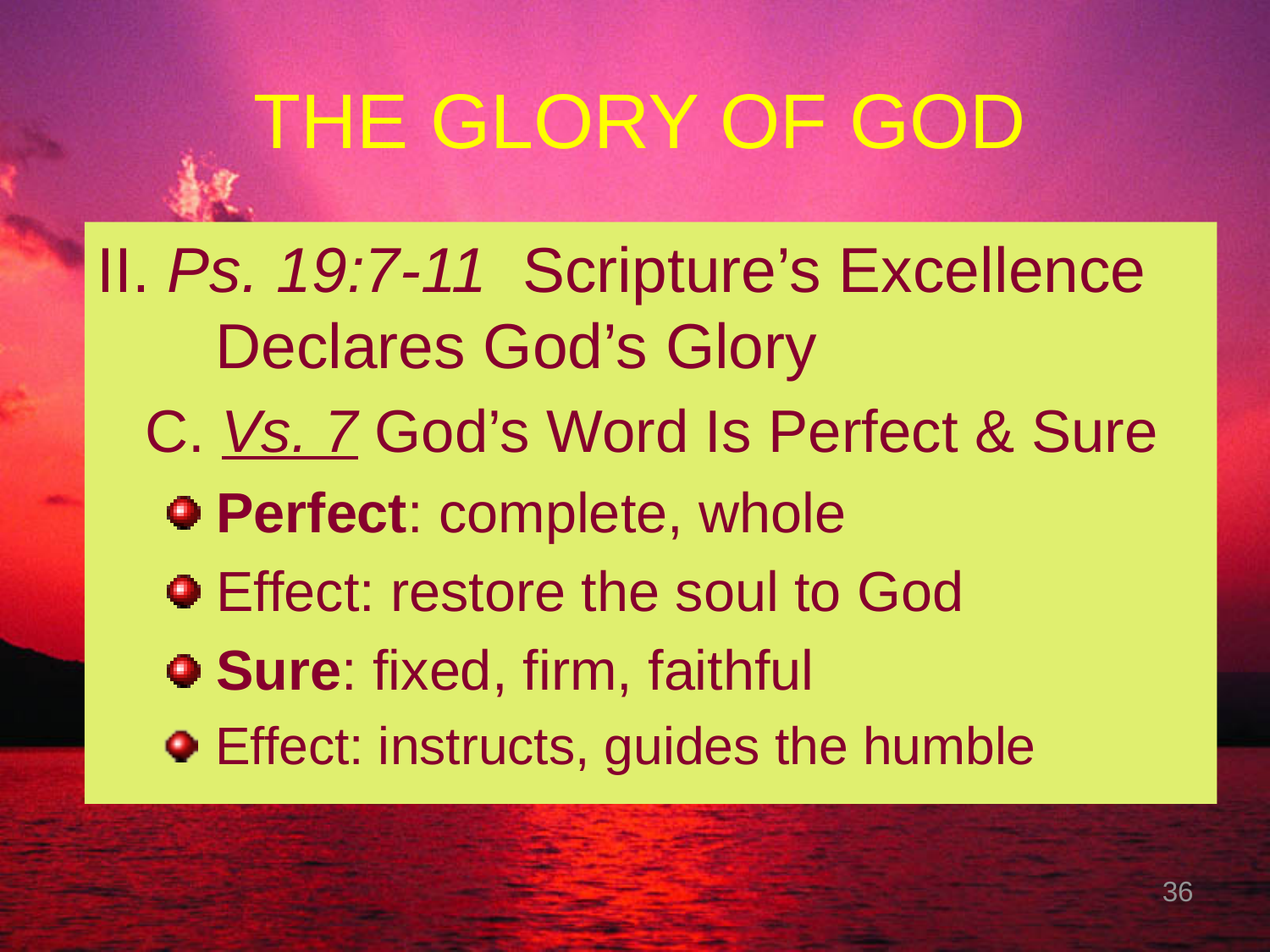

# THE GLORY OF GOD
II. Ps. 19:7-11  Scripture’s Excellence        Declares God’s Glory
	C. Vs. 7 God’s Word Is Perfect & Sure
 Perfect: complete, whole
 Effect: restore the soul to God
 Sure: fixed, firm, faithful
 Effect: instructs, guides the humble
36